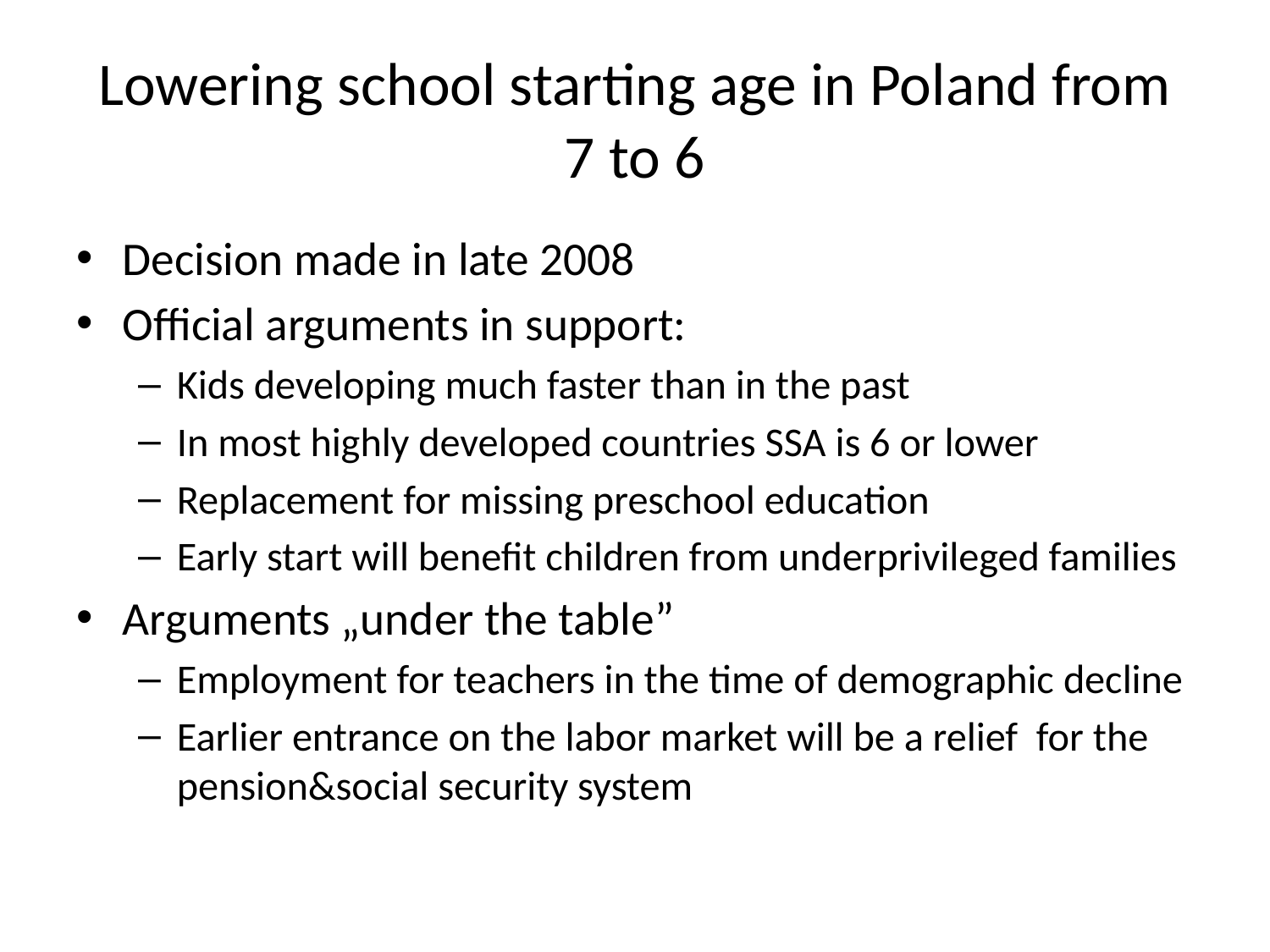

# Lowering school starting age in Poland from 7 to 6
Decision made in late 2008
Official arguments in support:
Kids developing much faster than in the past
In most highly developed countries SSA is 6 or lower
Replacement for missing preschool education
Early start will benefit children from underprivileged families
Arguments „under the table”
Employment for teachers in the time of demographic decline
Earlier entrance on the labor market will be a relief  for the pension&social security system